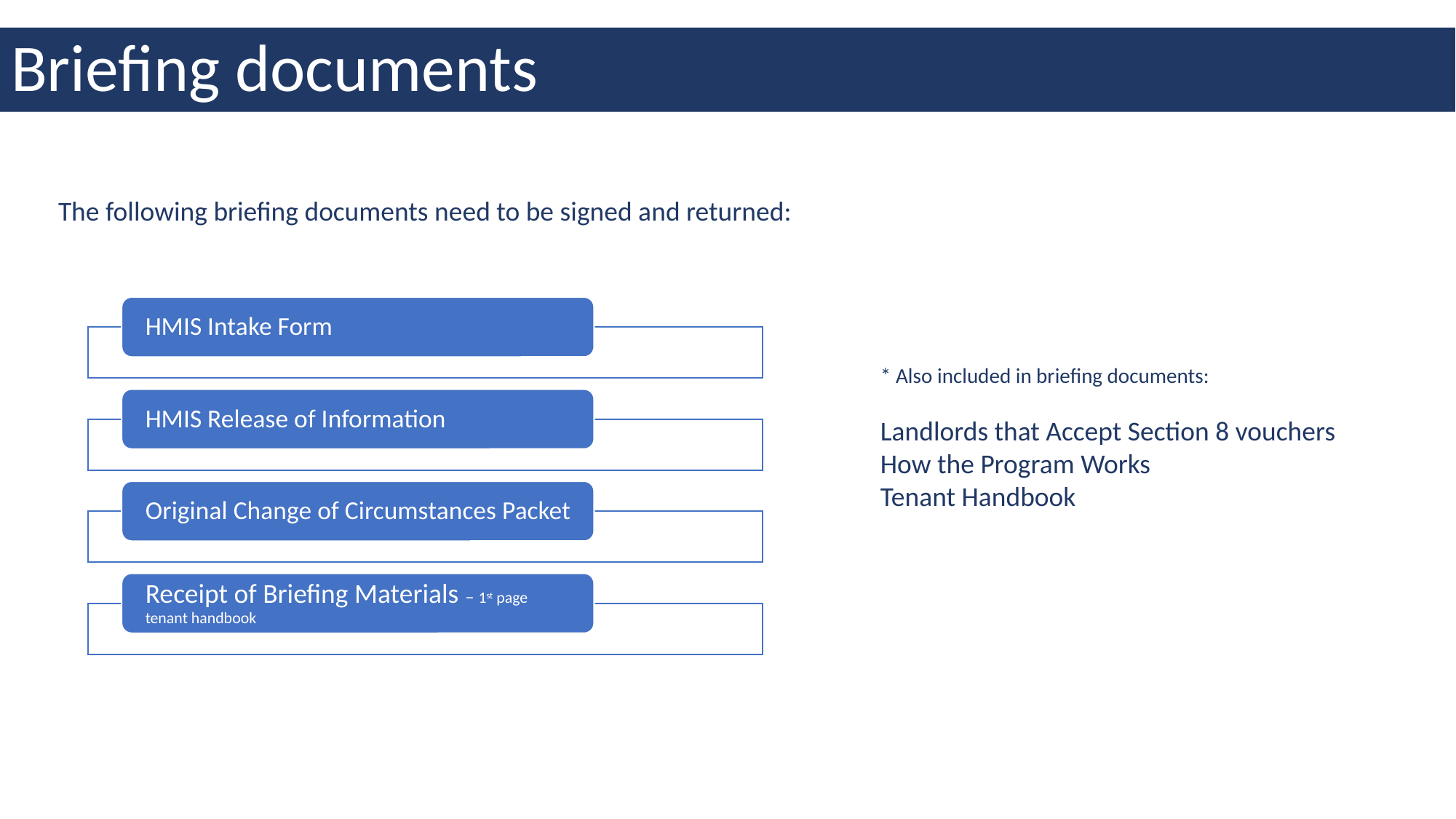

Briefing documents
The following briefing documents need to be signed and returned:
HMIS Intake Form
HMIS Release of Information
Original Change of Circumstances Packet
Receipt of Briefing Materials – 1st page tenant handbook
* Also included in briefing documents:

Landlords that Accept Section 8 vouchers
How the Program Works
Tenant Handbook